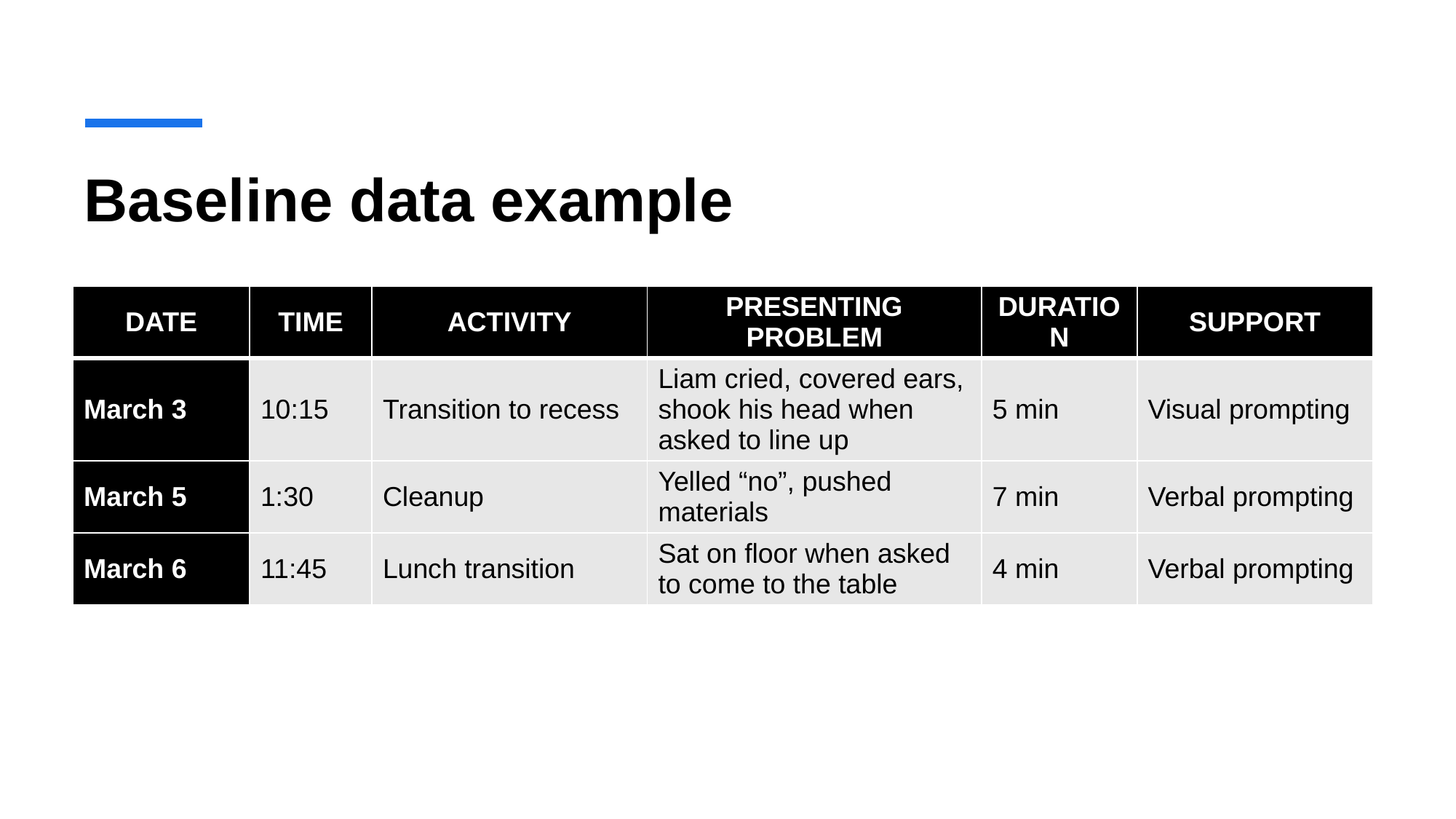

# Baseline data example
| DATE | TIME | ACTIVITY | PRESENTING PROBLEM | DURATION | SUPPORT |
| --- | --- | --- | --- | --- | --- |
| March 3 | 10:15 | Transition to recess | Liam cried, covered ears, shook his head when asked to line up | 5 min | Visual prompting |
| March 5 | 1:30 | Cleanup | Yelled “no”, pushed materials | 7 min | Verbal prompting |
| March 6 | 11:45 | Lunch transition | Sat on floor when asked to come to the table | 4 min | Verbal prompting |